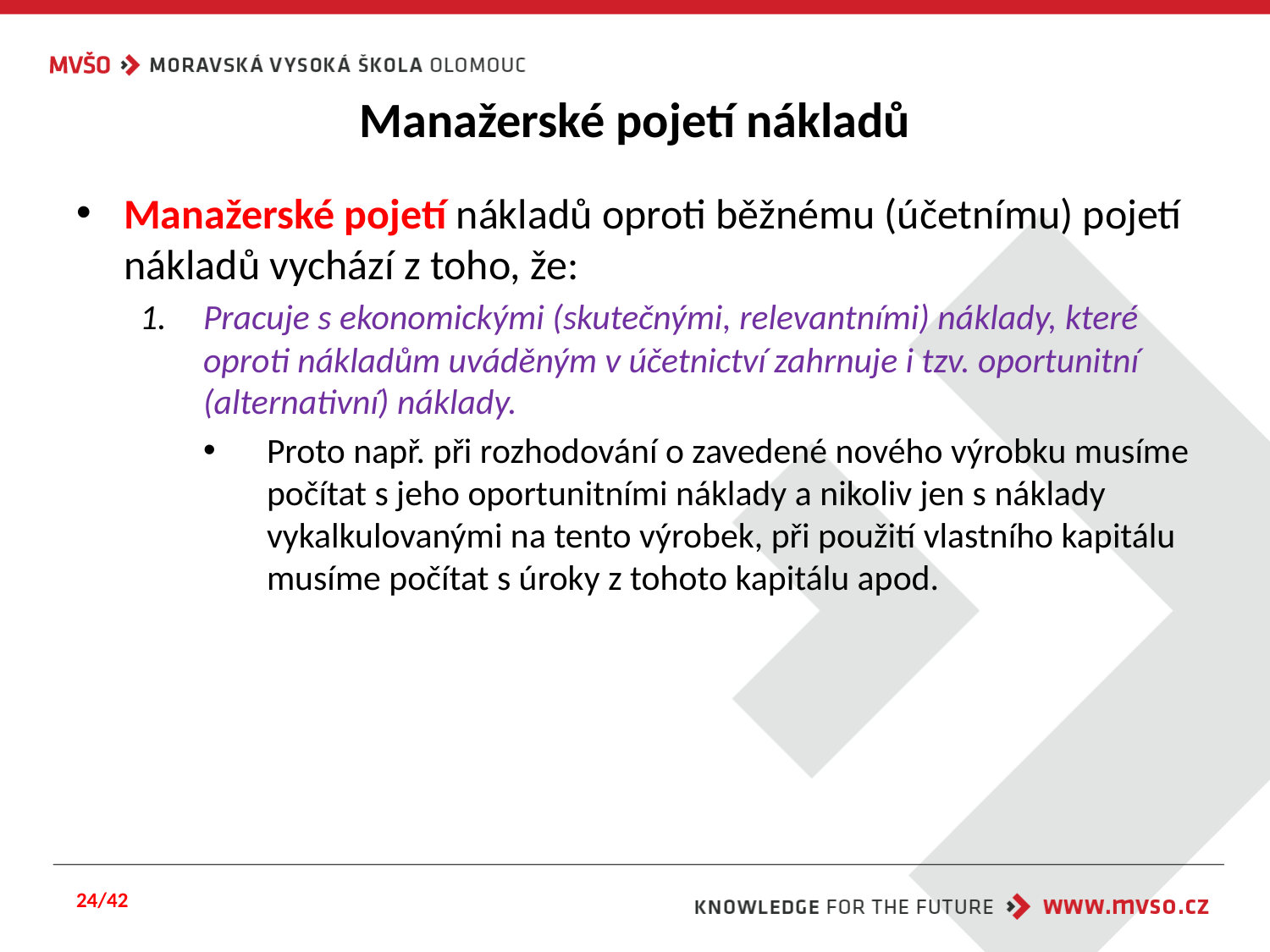

# Manažerské pojetí nákladů
Manažerské pojetí nákladů oproti běžnému (účetnímu) pojetí nákladů vychází z toho, že:
Pracuje s ekonomickými (skutečnými, relevantními) náklady, které oproti nákladům uváděným v účetnictví zahrnuje i tzv. oportunitní (alternativní) náklady.
Proto např. při rozhodování o zavedené nového výrobku musíme počítat s jeho oportunitními náklady a nikoliv jen s náklady vykalkulovanými na tento výrobek, při použití vlastního kapitálu musíme počítat s úroky z tohoto kapitálu apod.
24/42